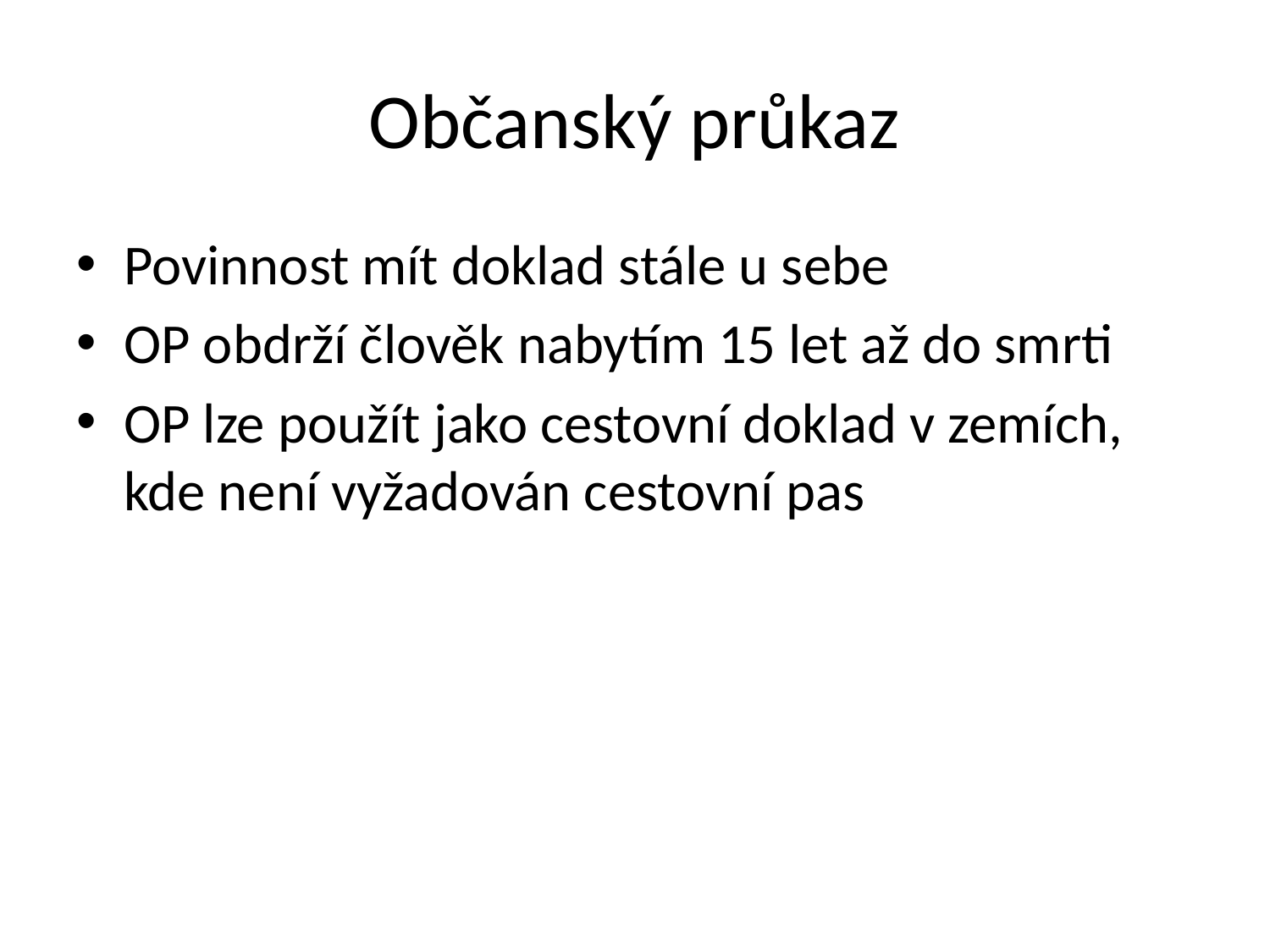

# Občanský průkaz
Povinnost mít doklad stále u sebe
OP obdrží člověk nabytím 15 let až do smrti
OP lze použít jako cestovní doklad v zemích, kde není vyžadován cestovní pas